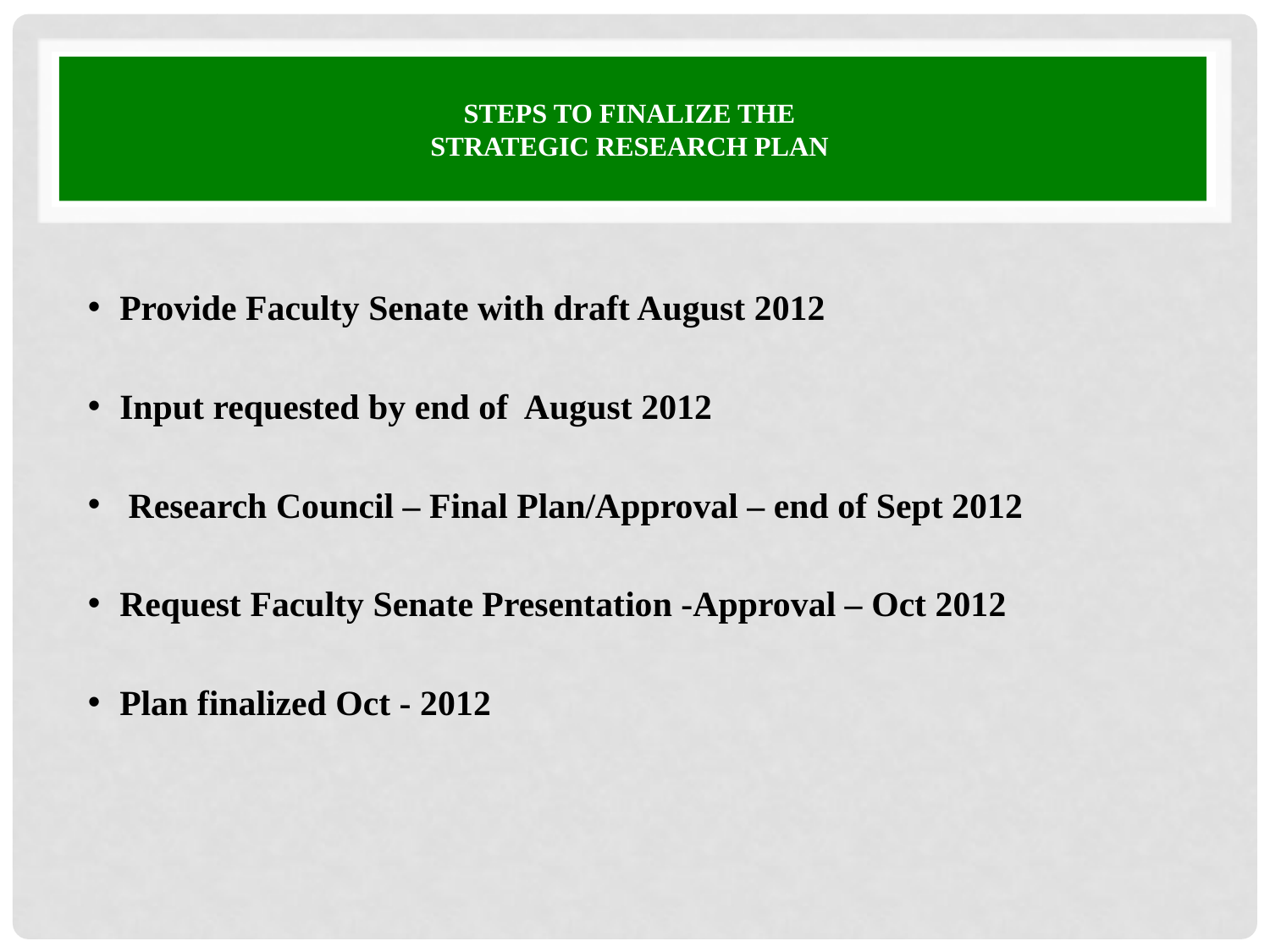

# Steps to finalize the Strategic Research Plan

Provide Faculty Senate with draft August 2012

Input requested by end of  August 2012

 Research Council – Final Plan/Approval – end of Sept 2012

Request Faculty Senate Presentation -Approval – Oct 2012

Plan finalized Oct - 2012